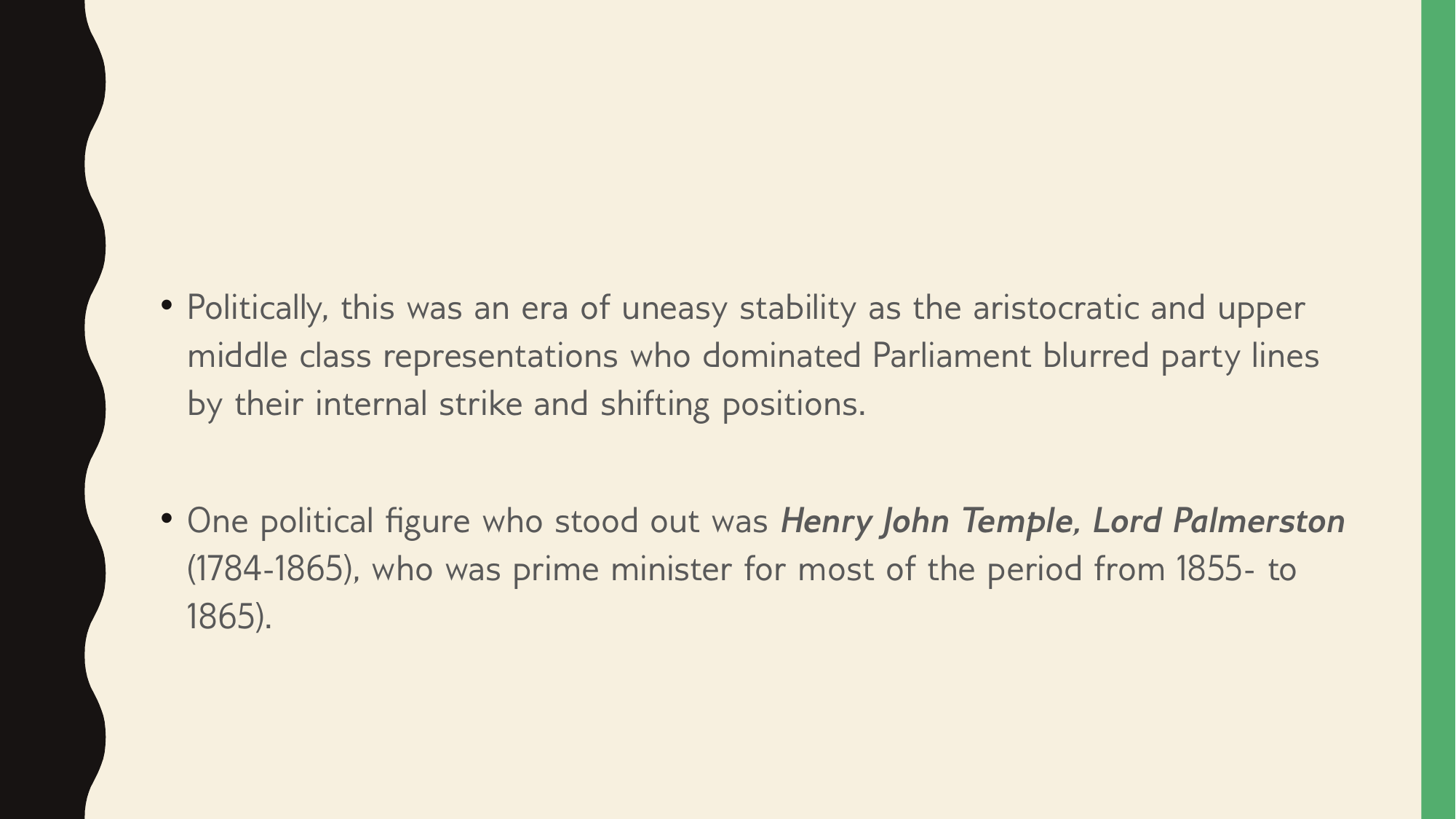

#
Politically, this was an era of uneasy stability as the aristocratic and upper middle class representations who dominated Parliament blurred party lines by their internal strike and shifting positions.

One political figure who stood out was Henry John Temple, Lord Palmerston (1784-1865), who was prime minister for most of the period from 1855- to 1865).